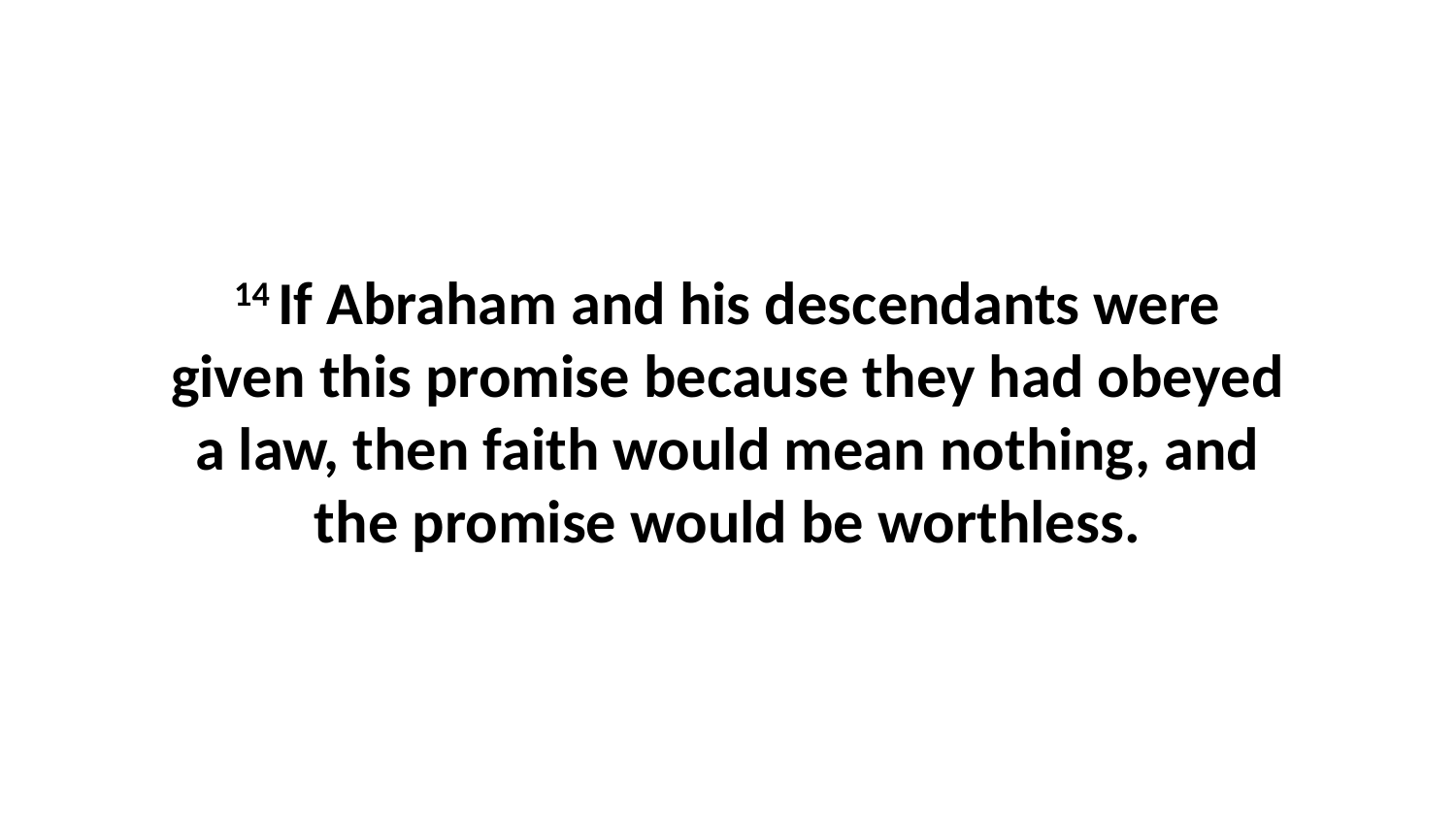

14 If Abraham and his descendants were given this promise because they had obeyed a law, then faith would mean nothing, and the promise would be worthless.